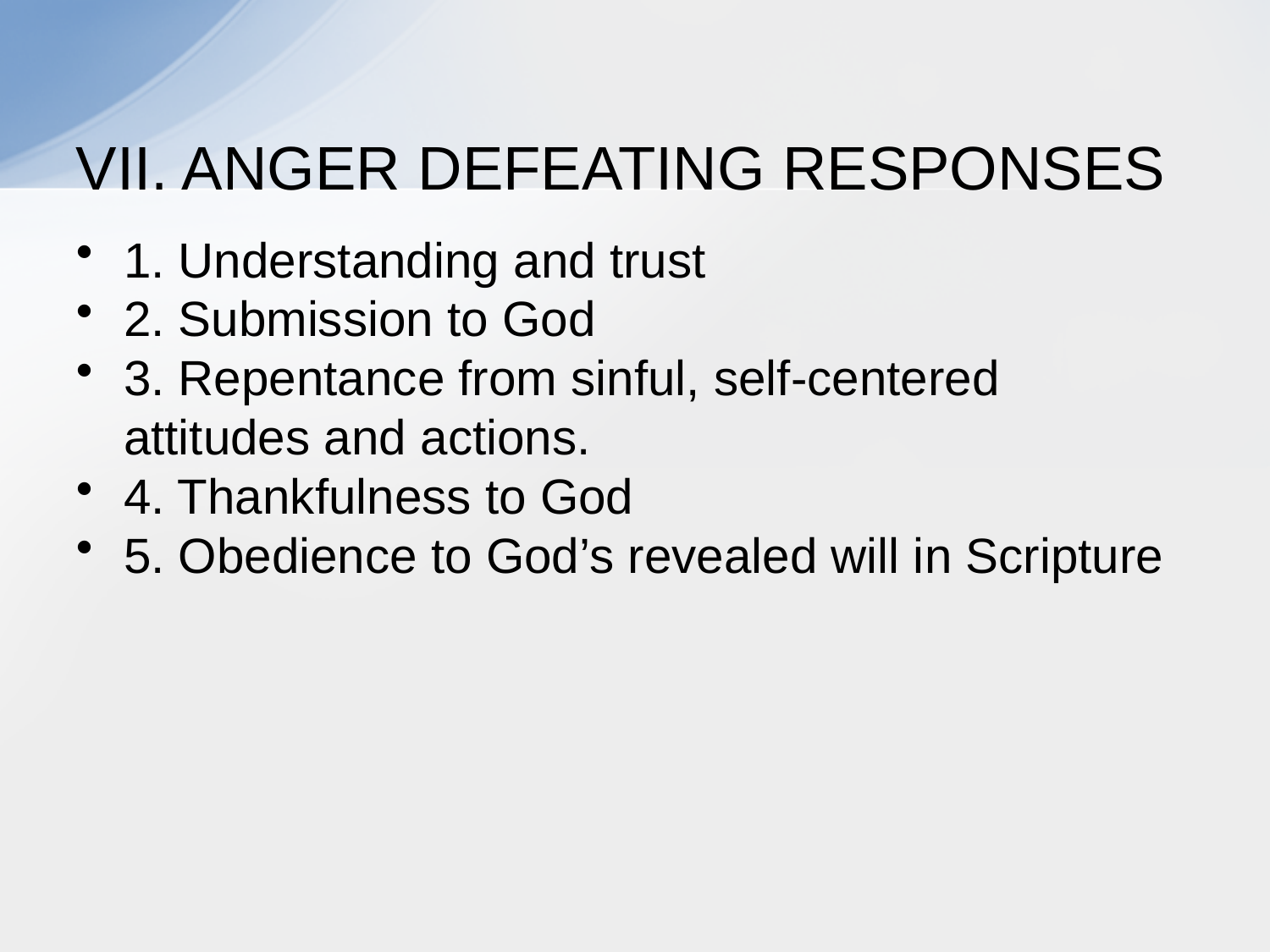

# VII. ANGER DEFEATING RESPONSES
1. Understanding and trust
2. Submission to God
3. Repentance from sinful, self-centered attitudes and actions.
4. Thankfulness to God
5. Obedience to God’s revealed will in Scripture